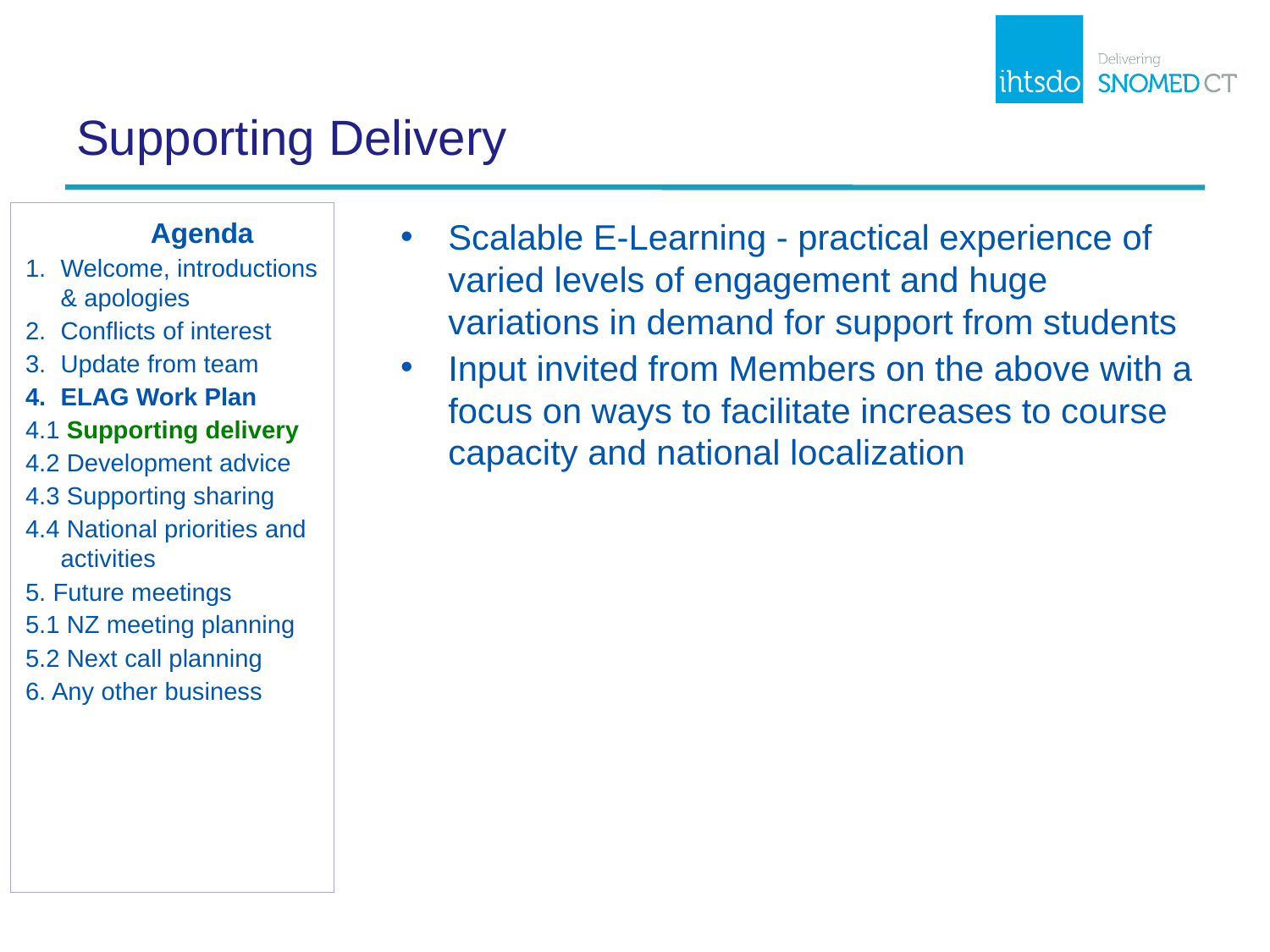

# Supporting Delivery
	Agenda
Welcome, introductions & apologies
Conflicts of interest
Update from team
ELAG Work Plan
4.1 Supporting delivery
4.2 Development advice
4.3 Supporting sharing
4.4 National priorities and activities
5. Future meetings
5.1 NZ meeting planning
5.2 Next call planning
6. Any other business

Scalable E-Learning - practical experience of varied levels of engagement and huge variations in demand for support from students
Input invited from Members on the above with a focus on ways to facilitate increases to course capacity and national localization